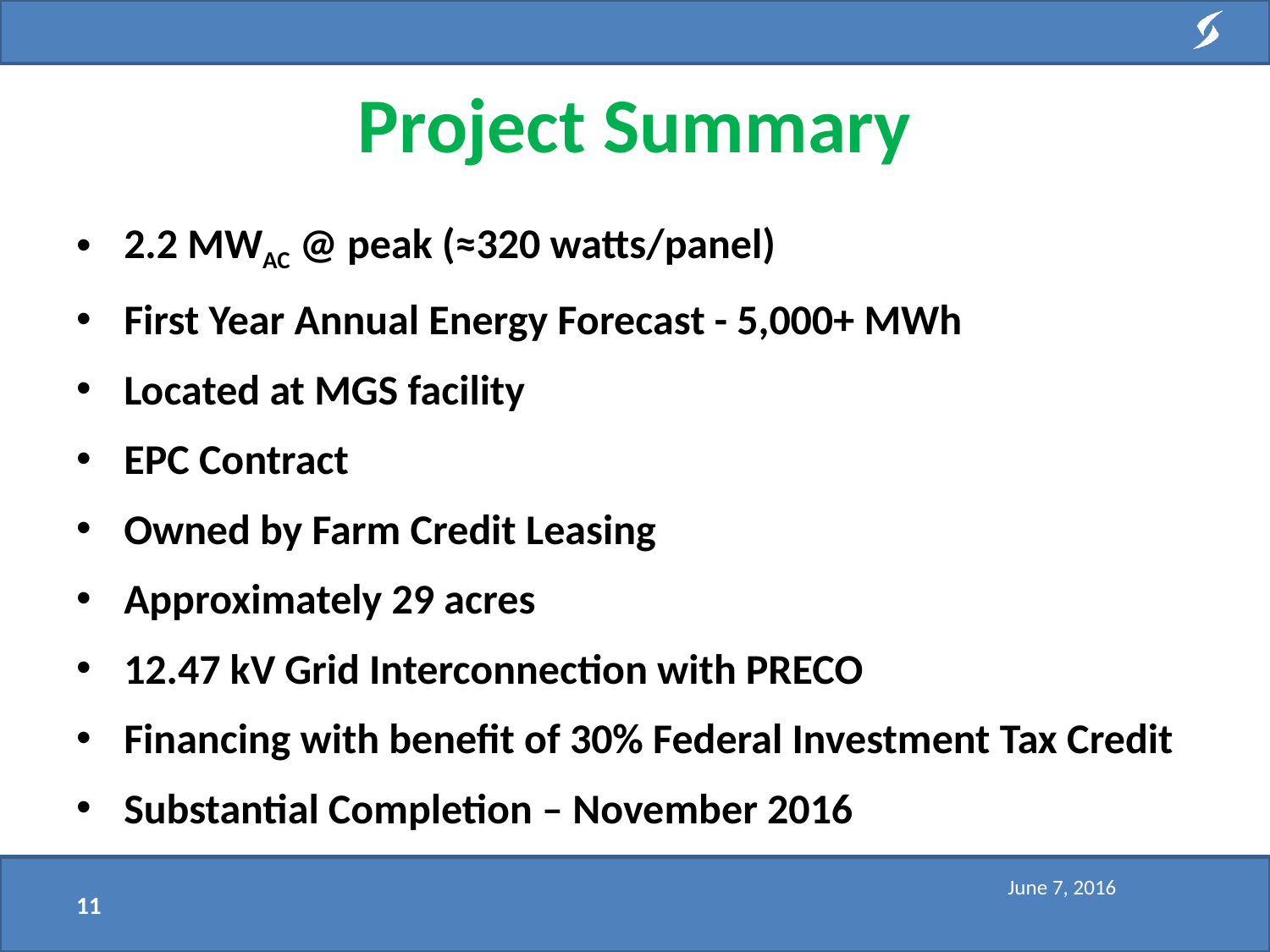

# Project Summary

2.2 MWAC @ peak (≈320 watts/panel)
First Year Annual Energy Forecast - 5,000+ MWh
Located at MGS facility
EPC Contract
Owned by Farm Credit Leasing
Approximately 29 acres
12.47 kV Grid Interconnection with PRECO
Financing with benefit of 30% Federal Investment Tax Credit
Substantial Completion – November 2016
June 7, 2016
11